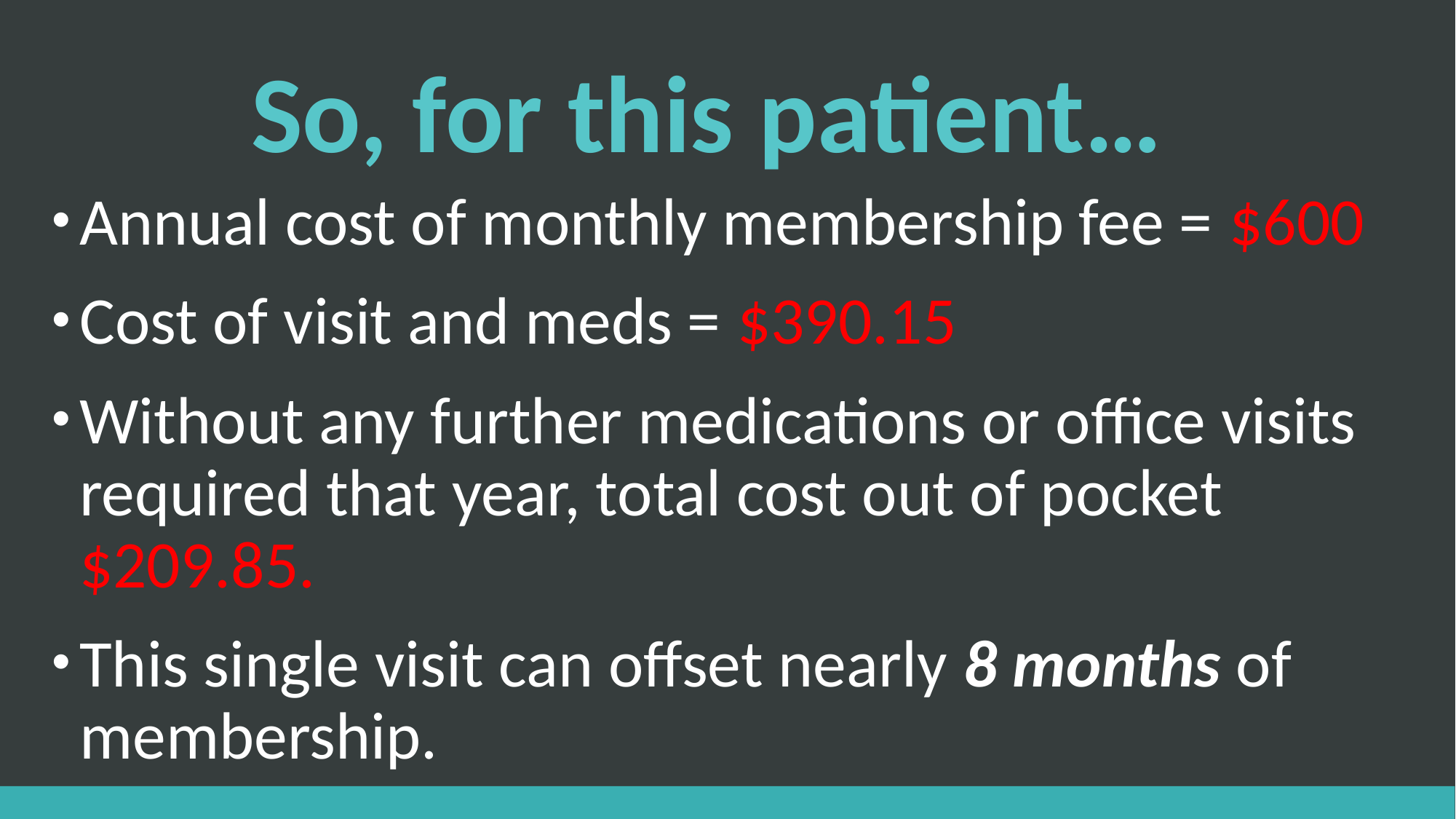

# So, for this patient…
Annual cost of monthly membership fee = $600
Cost of visit and meds = $390.15
Without any further medications or office visits required that year, total cost out of pocket $209.85.
This single visit can offset nearly 8 months of membership.